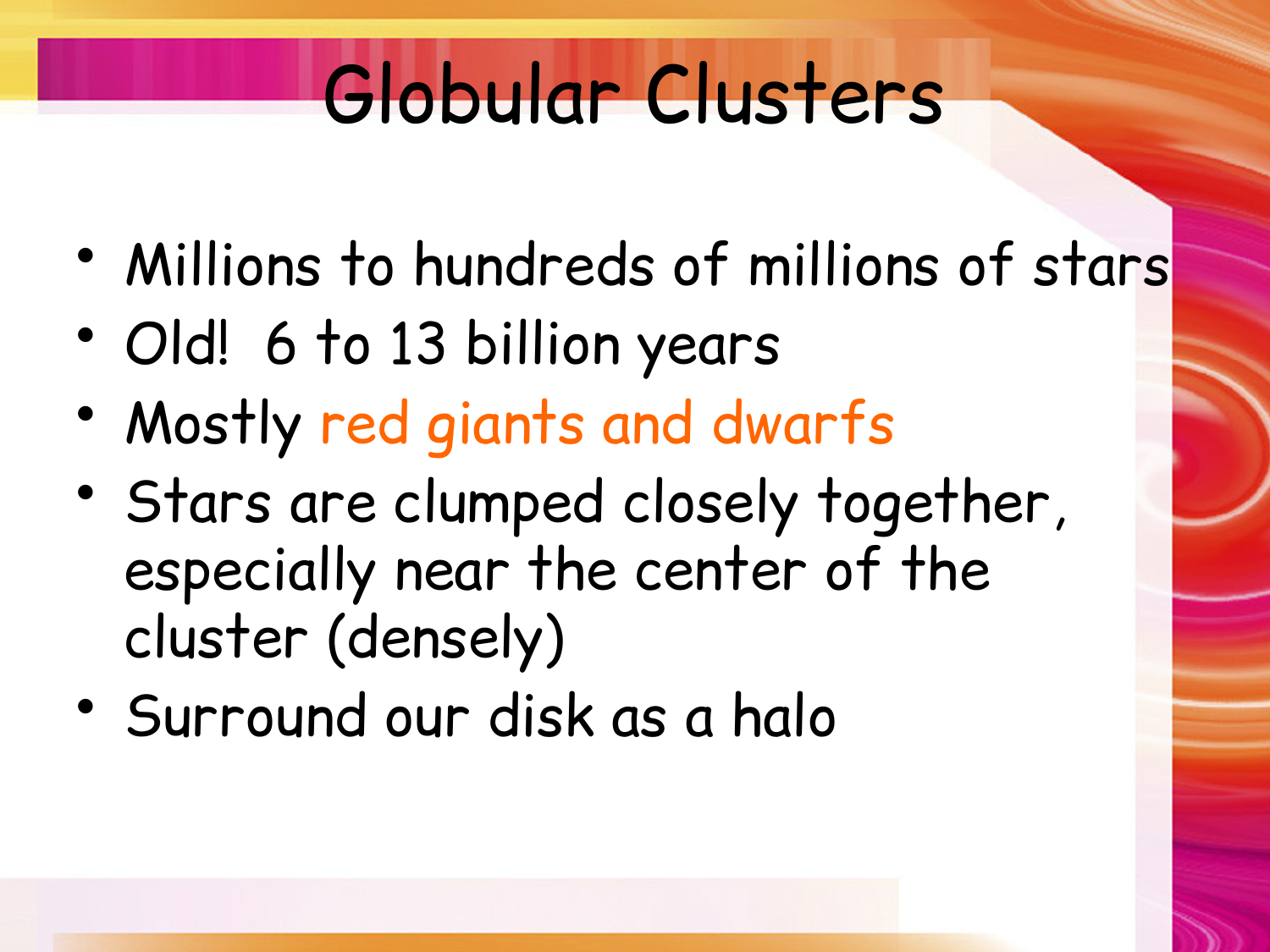

# Globular Clusters
Millions to hundreds of millions of stars
Old!  6 to 13 billion years
Mostly red giants and dwarfs
Stars are clumped closely together, especially near the center of the cluster (densely)
Surround our disk as a halo